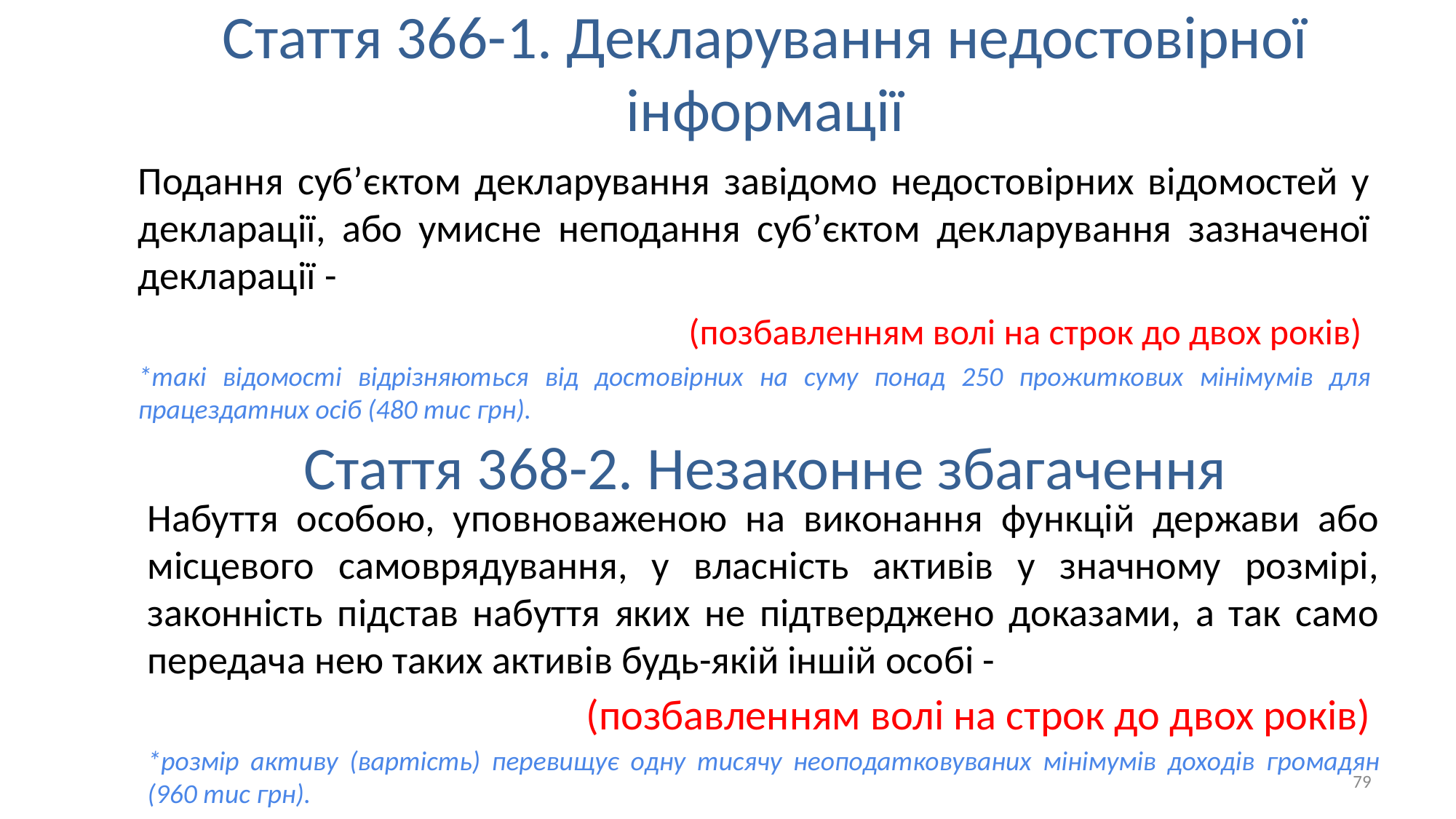

# Стаття 366-1. Декларування недостовірної інформації
Подання суб’єктом декларування завідомо недостовірних відомостей у декларації, або умисне неподання суб’єктом декларування зазначеної декларації -
(позбавленням волі на строк до двох років)
*такі відомості відрізняються від достовірних на суму понад 250 прожиткових мінімумів для працездатних осіб (480 тис грн).
Стаття 368-2. Незаконне збагачення
Набуття особою, уповноваженою на виконання функцій держави або місцевого самоврядування, у власність активів у значному розмірі, законність підстав набуття яких не підтверджено доказами, а так само передача нею таких активів будь-якій іншій особі -
(позбавленням волі на строк до двох років)
*розмір активу (вартість) перевищує одну тисячу неоподатковуваних мінімумів доходів громадян (960 тис грн).
79